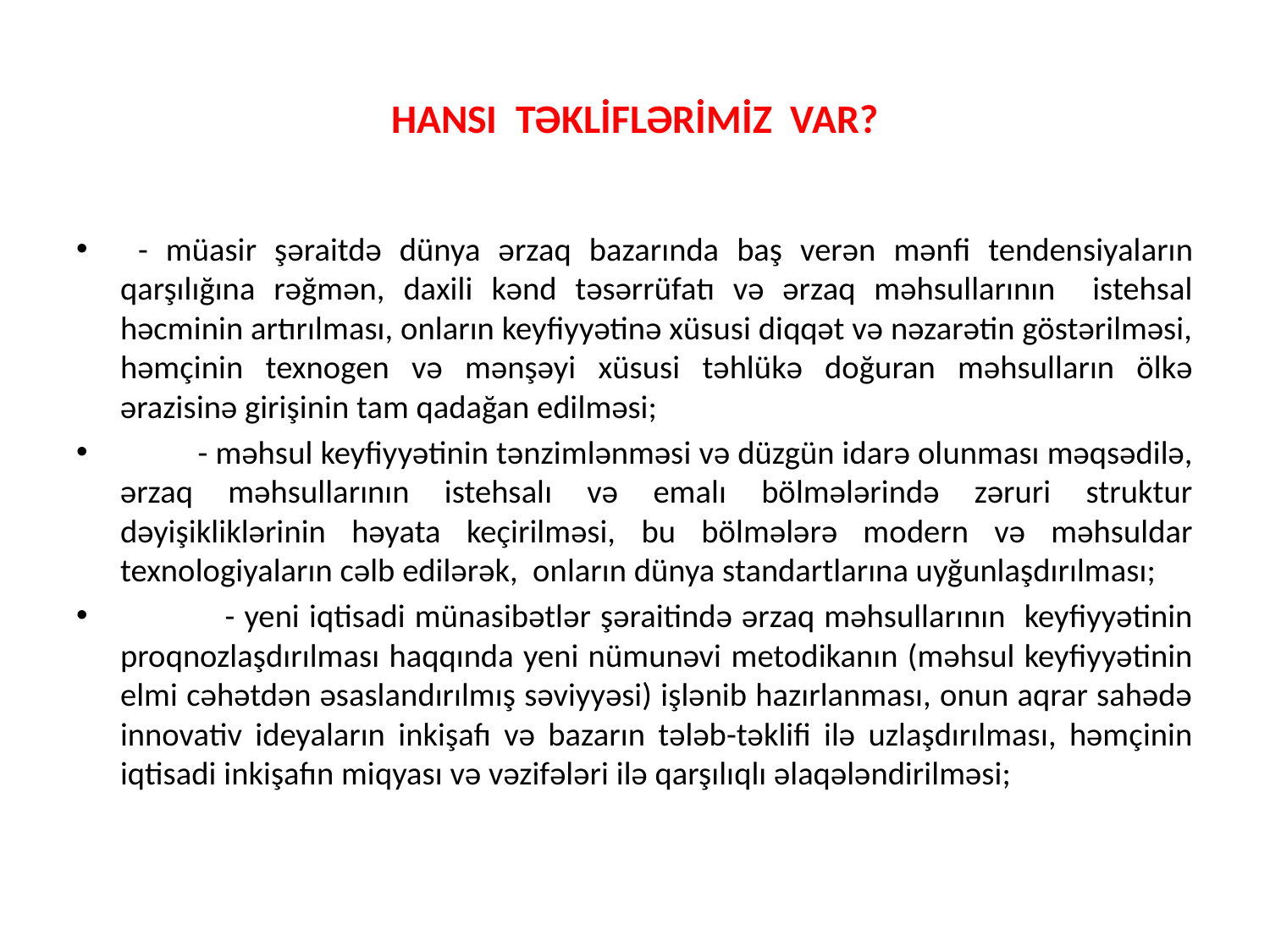

# HANSI  TƏKLİFLƏRİMİZ  VAR?
 - müasir şəraitdə dünya ərzaq bazarında baş verən mənfi tendensiyaların qarşılığına rəğmən, daxili kənd təsərrüfatı və ərzaq məhsullarının  istehsal həcminin artırılması, onların keyfiyyətinə xüsusi diqqət və nəzarətin göstərilməsi, həmçinin texnogen və mənşəyi xüsusi təhlükə doğuran məhsulların ölkə ərazisinə girişinin tam qadağan edilməsi;
          - məhsul keyfiyyətinin tənzimlənməsi və düzgün idarə olunması məqsədilə, ərzaq məhsullarının istehsalı və emalı bölmələrində zəruri struktur dəyişikliklərinin həyata keçirilməsi, bu bölmələrə modern və məhsuldar texnologiyaların cəlb edilərək,  onların dünya standartlarına uyğunlaşdırılması;
           - yeni iqtisadi münasibətlər şəraitində ərzaq məhsullarının  keyfiyyətinin proqnozlaşdırılması haqqında yeni nümunəvi metodikanın (məhsul keyfiyyətinin elmi cəhətdən əsaslandırılmış səviyyəsi) işlənib hazırlanması, onun aqrar sahədə innovativ ideyaların inkişafı və bazarın tələb-təklifi ilə uzlaşdırılması, həmçinin iqtisadi inkişafın miqyası və vəzifələri ilə qarşılıqlı əlaqələndirilməsi;